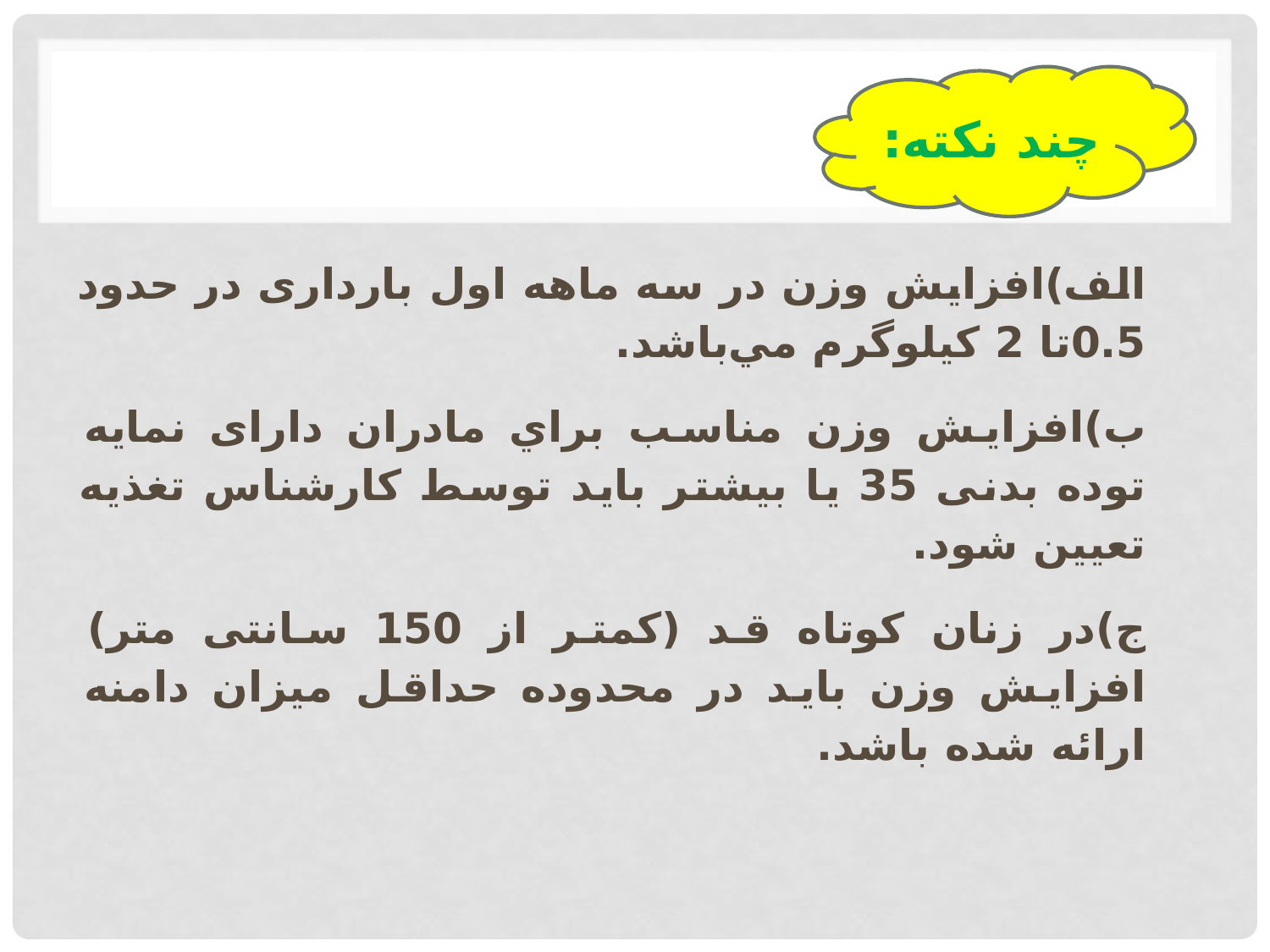

چند نكته:
الف)افزایش وزن در سه ماهه اول بارداری در حدود 0.5تا 2 کیلوگرم مي‌باشد.
ب)افزایش وزن مناسب براي مادر‌ان دارای نمایه توده بدنی 35 یا بیشتر باید توسط کارشناس تغذیه تعیین شود.
ج)در زنان کوتاه قد (کمتر از 150 سانتی متر) افزایش وزن باید در محدوده حداقل میزان دامنه ارائه شده باشد.